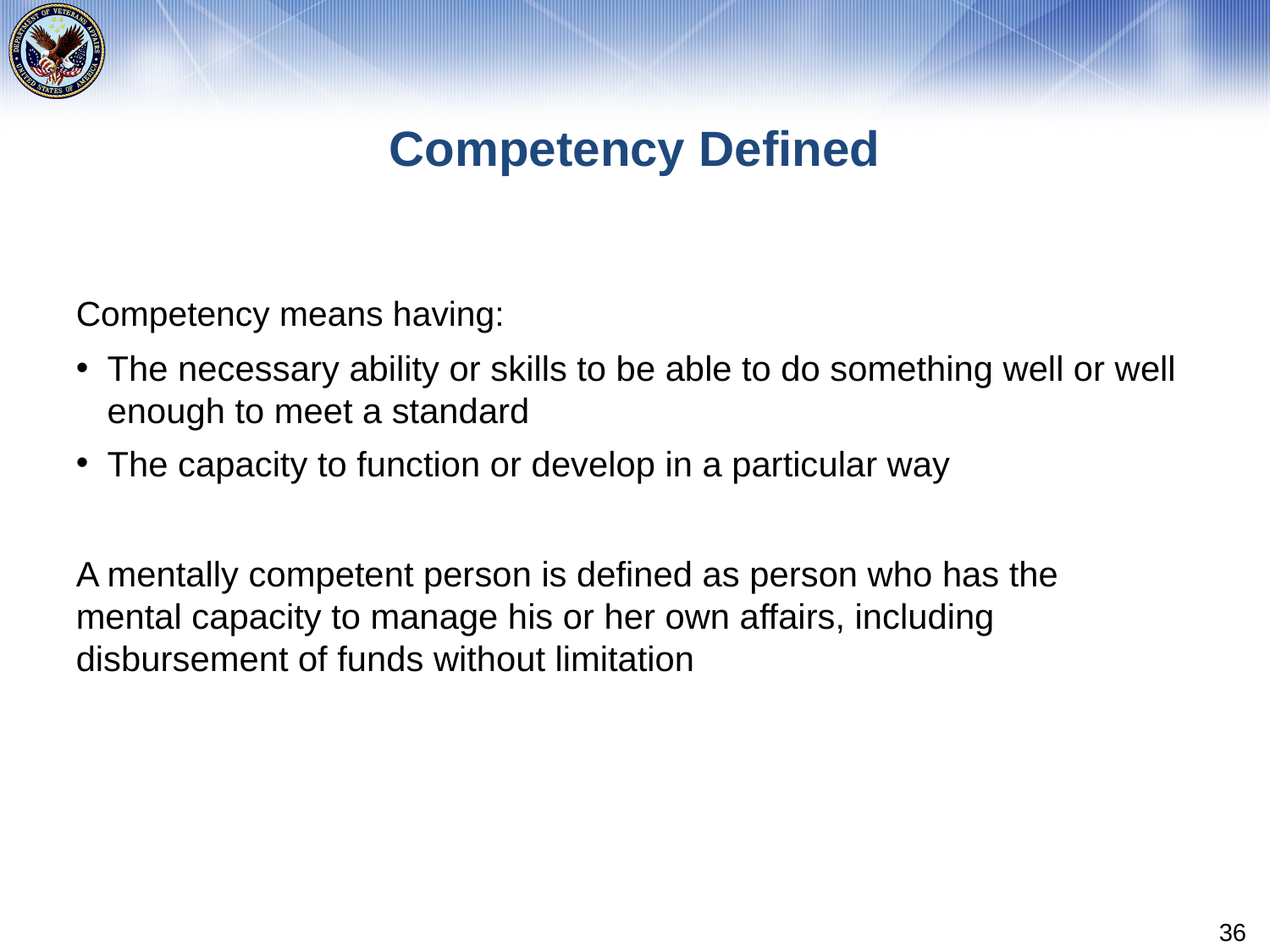

# Competency Defined
Competency means having:
The necessary ability or skills to be able to do something well or well enough to meet a standard
The capacity to function or develop in a particular way
A mentally competent person is defined as person who has the mental capacity to manage his or her own affairs, including disbursement of funds without limitation
36